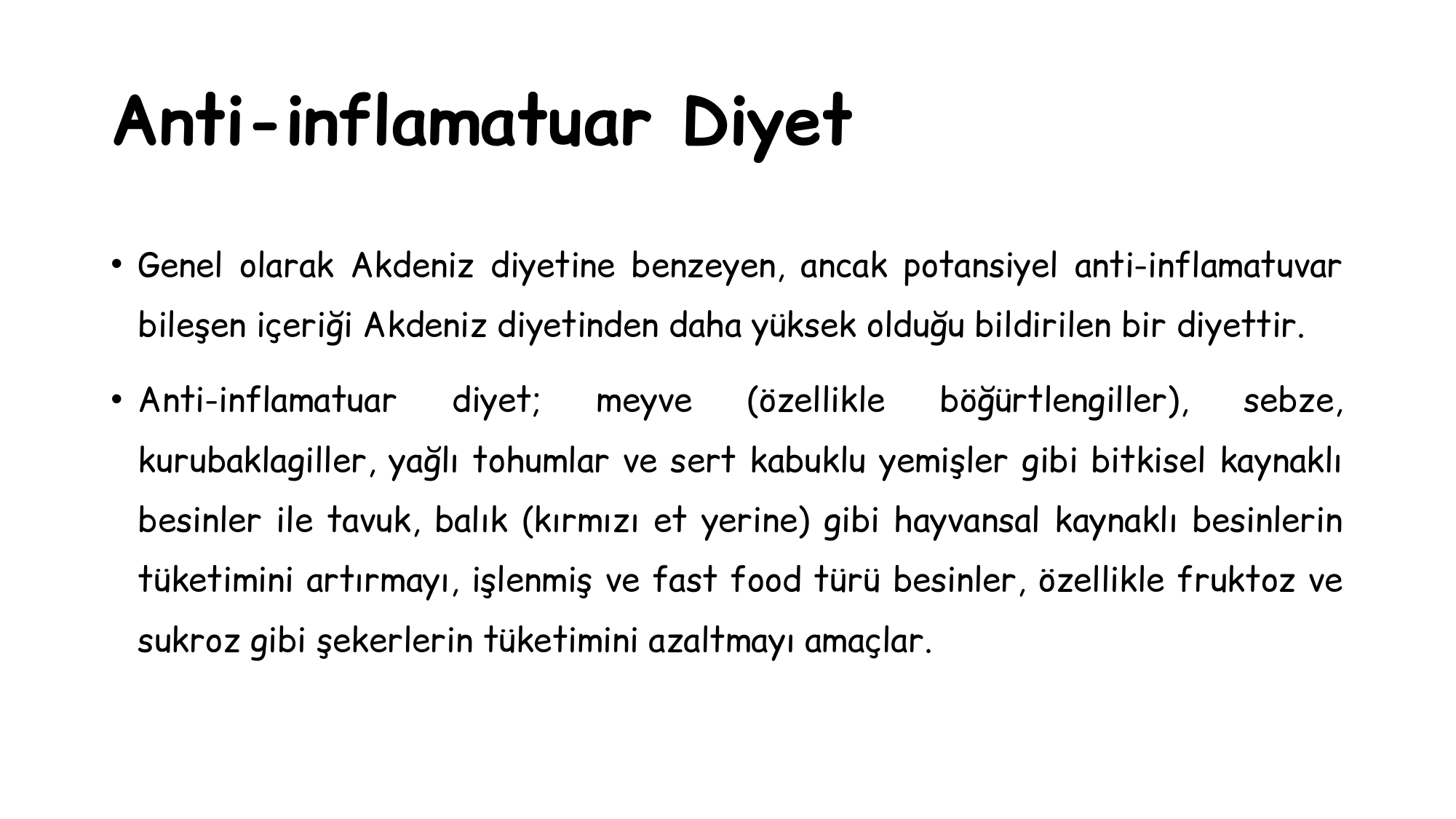

# Anti-inflamatuar Diyet
Genel olarak Akdeniz diyetine benzeyen, ancak potansiyel anti-inflamatuvar bileşen içeriği Akdeniz diyetinden daha yüksek olduğu bildirilen bir diyettir.
Anti-inflamatuar diyet; meyve (özellikle böğürtlengiller), sebze, kurubaklagiller, yağlı tohumlar ve sert kabuklu yemişler gibi bitkisel kaynaklı besinler ile tavuk, balık (kırmızı et yerine) gibi hayvansal kaynaklı besinlerin tüketimini artırmayı, işlenmiş ve fast food türü besinler, özellikle fruktoz ve sukroz gibi şekerlerin tüketimini azaltmayı amaçlar.